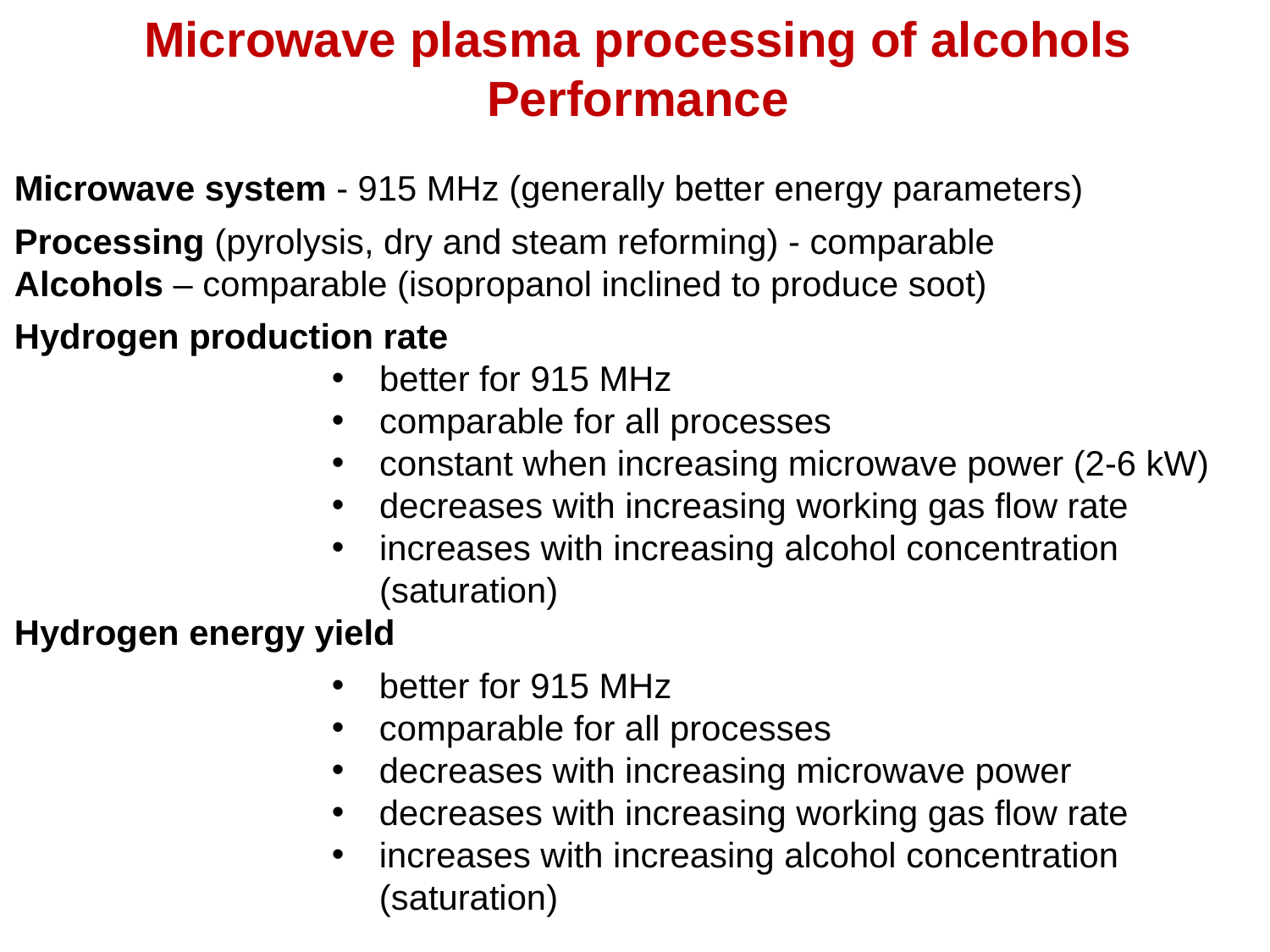

Microwave plasma processing of alcohols
Performance
Microwave system - 915 MHz (generally better energy parameters)
Processing (pyrolysis, dry and steam reforming) - comparable
Alcohols – comparable (isopropanol inclined to produce soot)
Hydrogen production rate
better for 915 MHz
comparable for all processes
constant when increasing microwave power (2-6 kW)
decreases with increasing working gas flow rate
increases with increasing alcohol concentration (saturation)
Hydrogen energy yield
better for 915 MHz
comparable for all processes
decreases with increasing microwave power
decreases with increasing working gas flow rate
increases with increasing alcohol concentration (saturation)